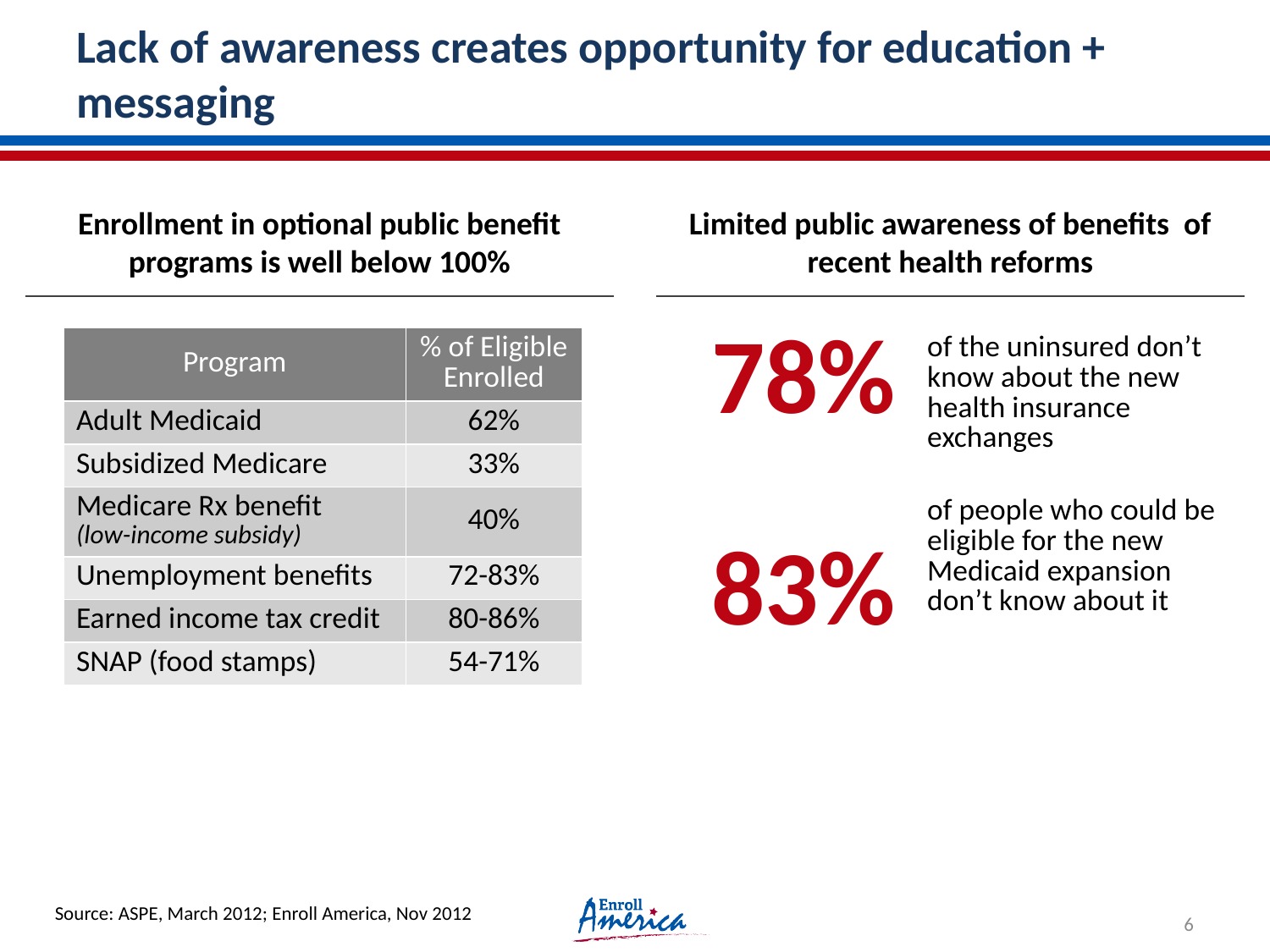

# Lack of awareness creates opportunity for education + messaging
Enrollment in optional public benefit programs is well below 100%
Limited public awareness of benefits  of recent health reforms
78%
of the uninsured don’t know about the new health insurance exchanges

of people who could be eligible for the new Medicaid expansion don’t know about it
| Program | % of Eligible Enrolled |
| --- | --- |
| Adult Medicaid | 62% |
| Subsidized Medicare | 33% |
| Medicare Rx benefit (low-income subsidy) | 40% |
| Unemployment benefits | 72-83% |
| Earned income tax credit | 80-86% |
| SNAP (food stamps) | 54-71% |
83%
Source: ASPE, March 2012; Enroll America, Nov 2012
6